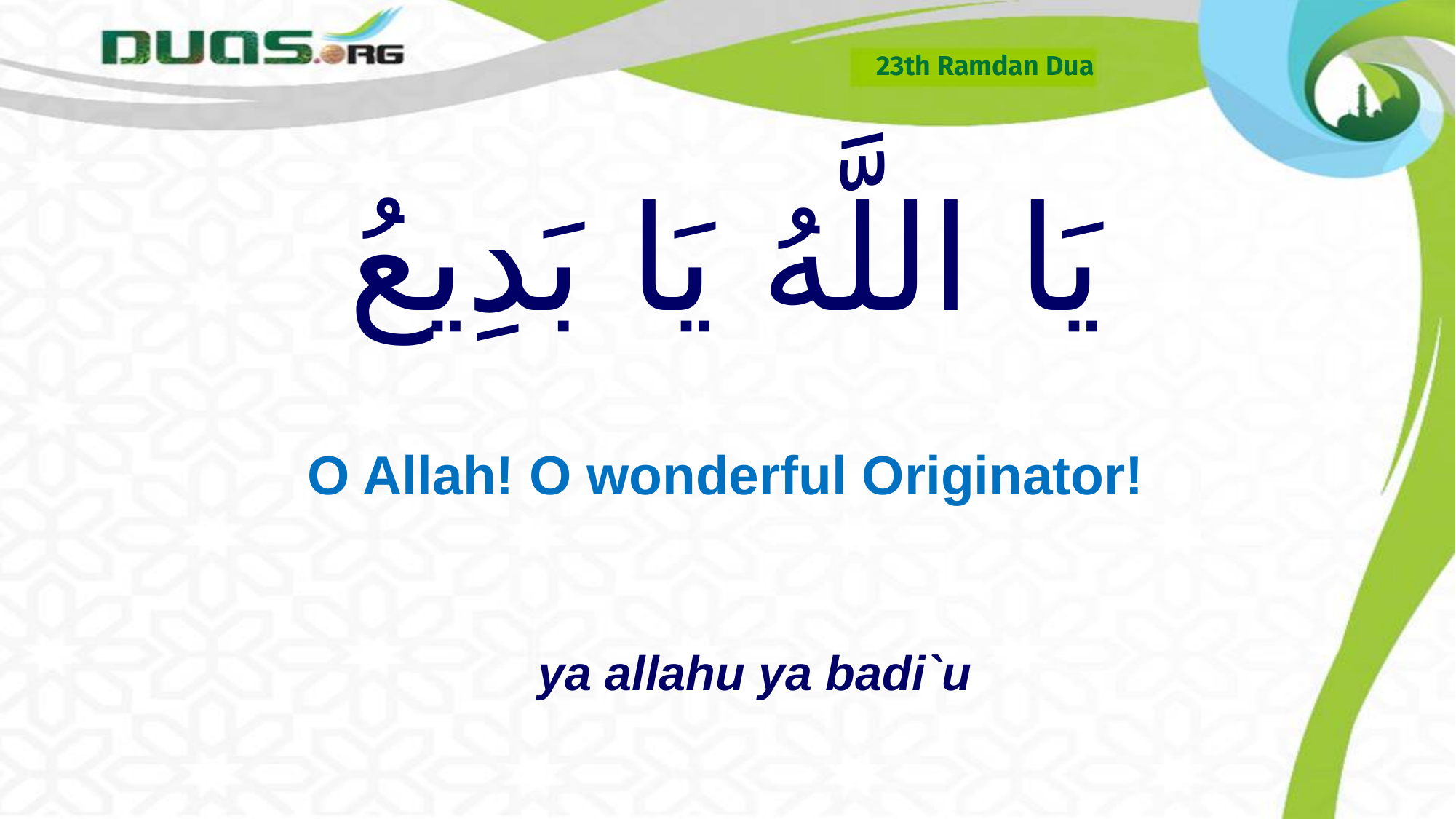

23th Ramdan Dua
# يَا اللَّهُ يَا بَدِيعُ
O Allah! O wonderful Originator!
ya allahu ya badi`u